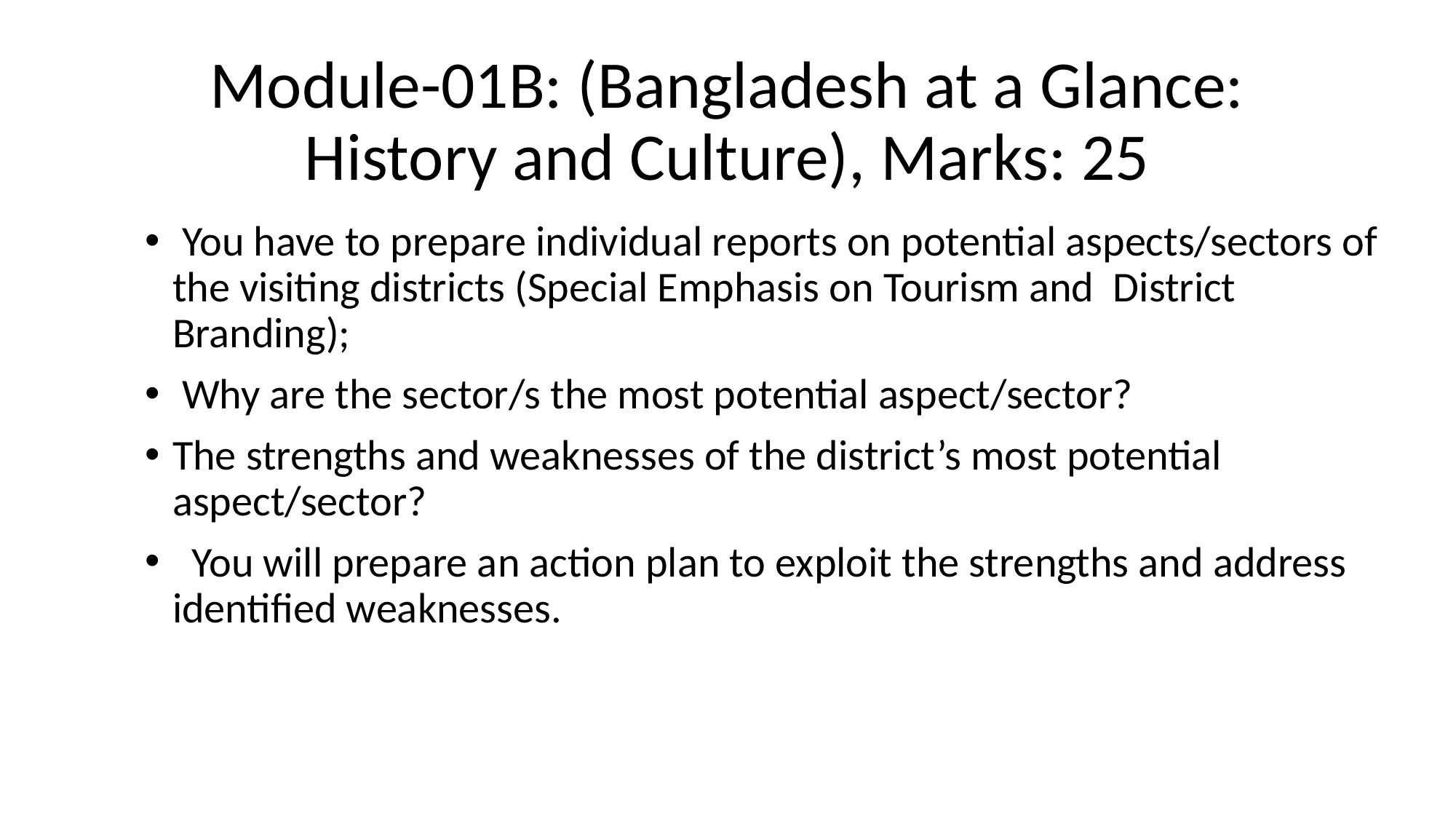

# Module-01B: (Bangladesh at a Glance: History and Culture), Marks: 25
 You have to prepare individual reports on potential aspects/sectors of the visiting districts (Special Emphasis on Tourism and  District Branding);
 Why are the sector/s the most potential aspect/sector?
The strengths and weaknesses of the district’s most potential aspect/sector?
  You will prepare an action plan to exploit the strengths and address identified weaknesses.